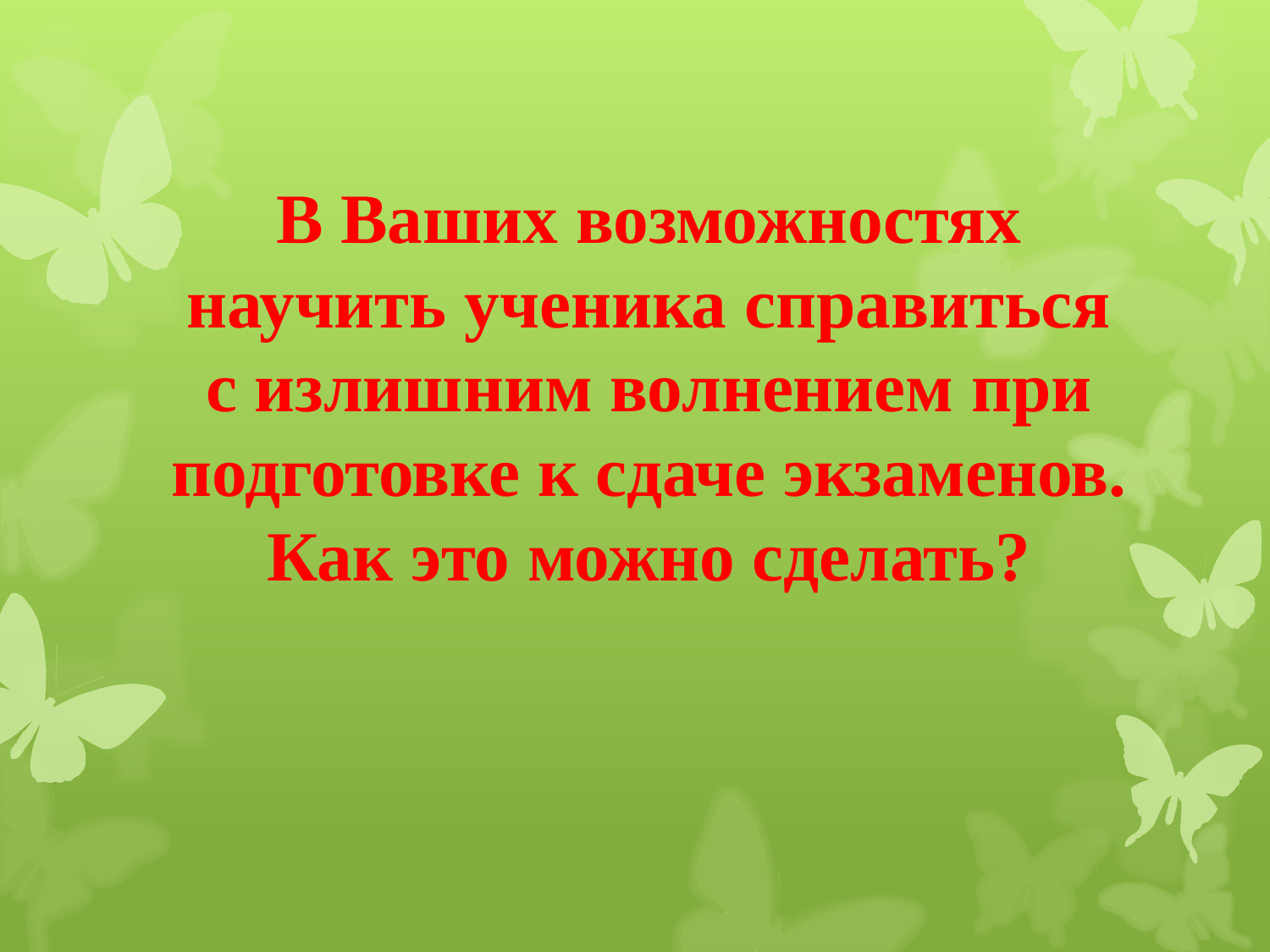

В Ваших возможностях научить ученика справиться с излишним волнением при подготовке к сдаче экзаменов. Как это можно сделать?